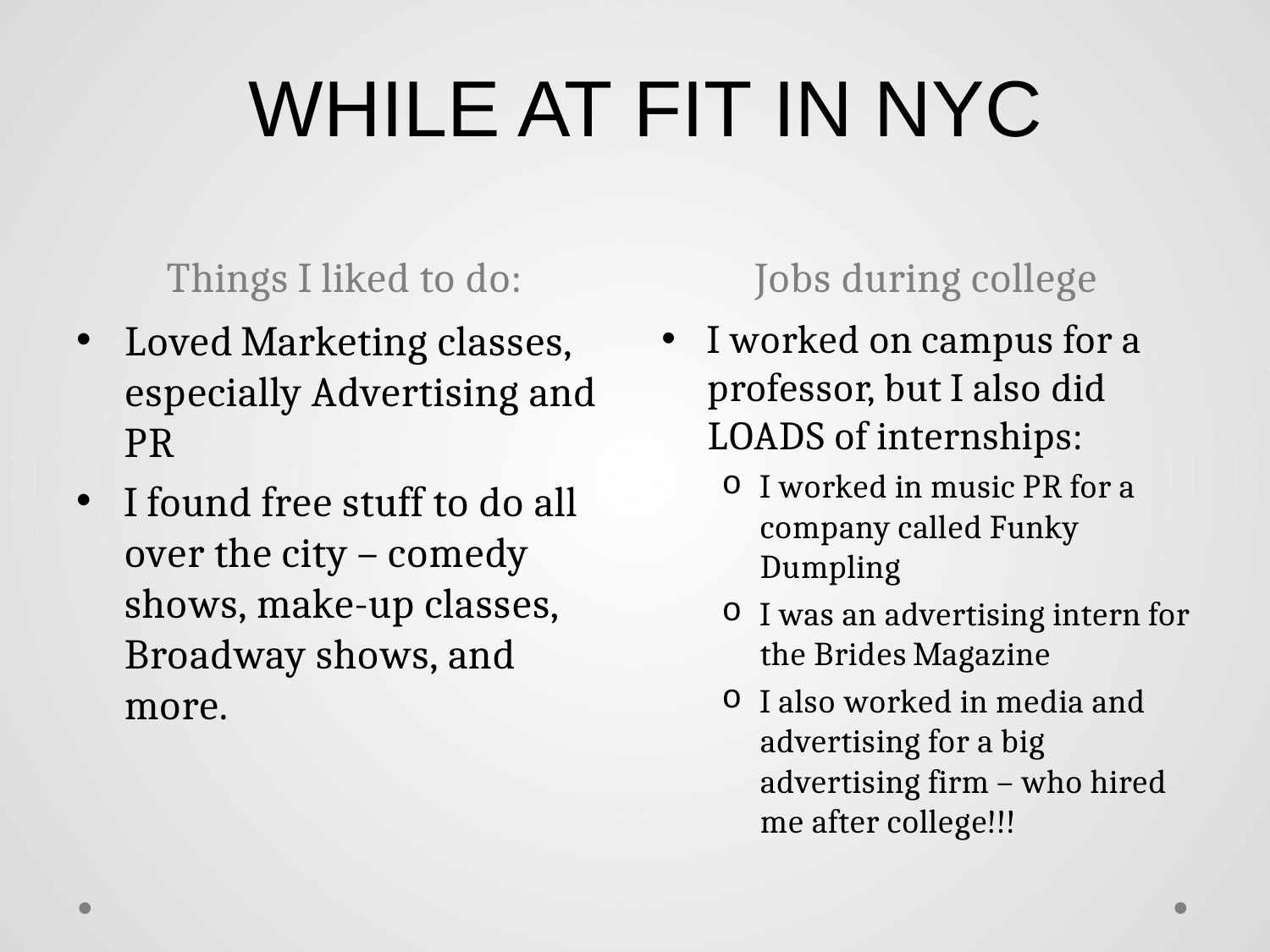

# WHILE AT FIT IN NYC
Things I liked to do:
Jobs during college
Loved Marketing classes, especially Advertising and PR
I found free stuff to do all over the city – comedy shows, make-up classes, Broadway shows, and more.
I worked on campus for a professor, but I also did LOADS of internships:
I worked in music PR for a company called Funky Dumpling
I was an advertising intern for the Brides Magazine
I also worked in media and advertising for a big advertising firm – who hired me after college!!!